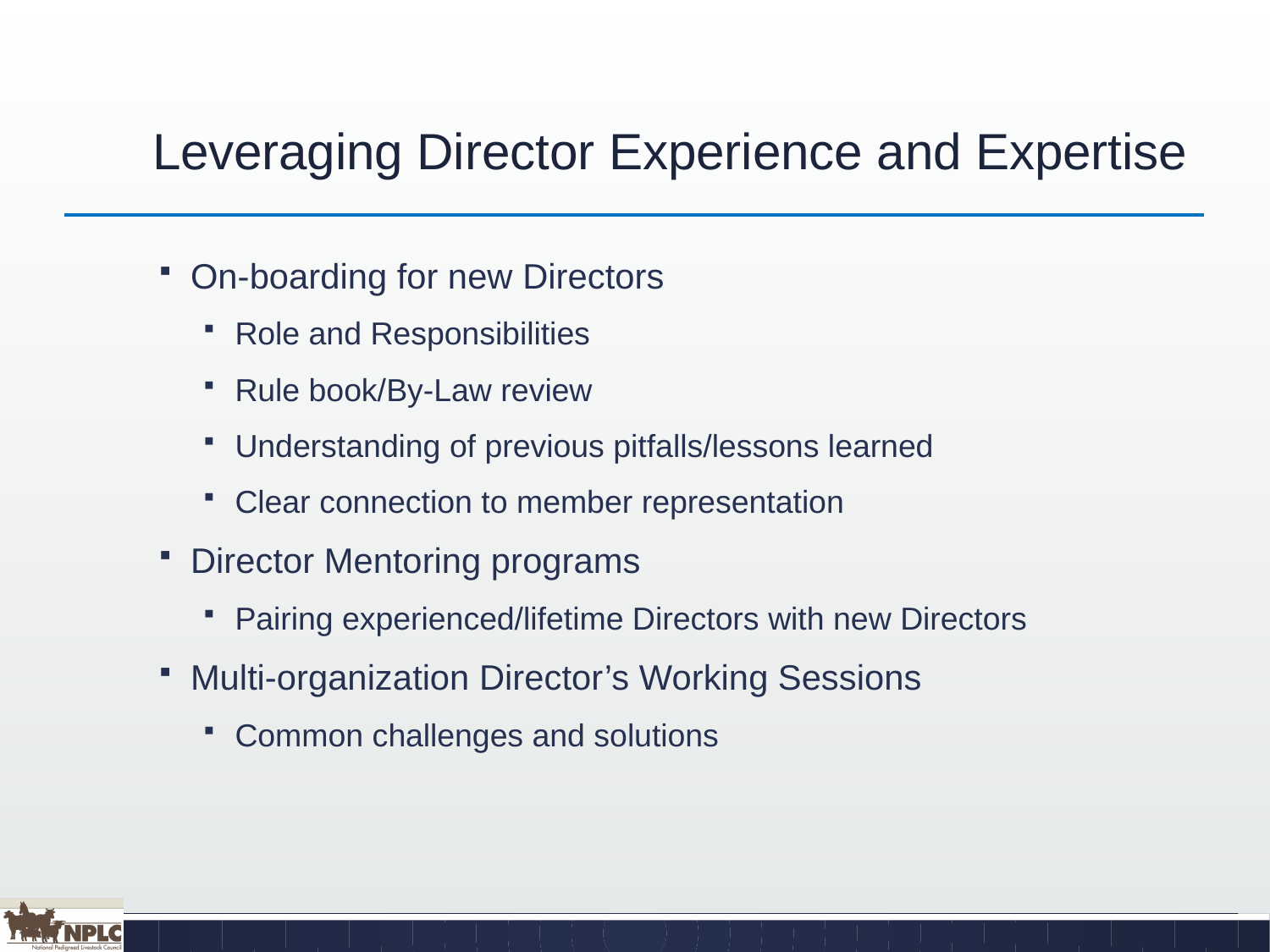

# Leveraging Director Experience and Expertise
On-boarding for new Directors
Role and Responsibilities
Rule book/By-Law review
Understanding of previous pitfalls/lessons learned
Clear connection to member representation
Director Mentoring programs
Pairing experienced/lifetime Directors with new Directors
Multi-organization Director’s Working Sessions
Common challenges and solutions